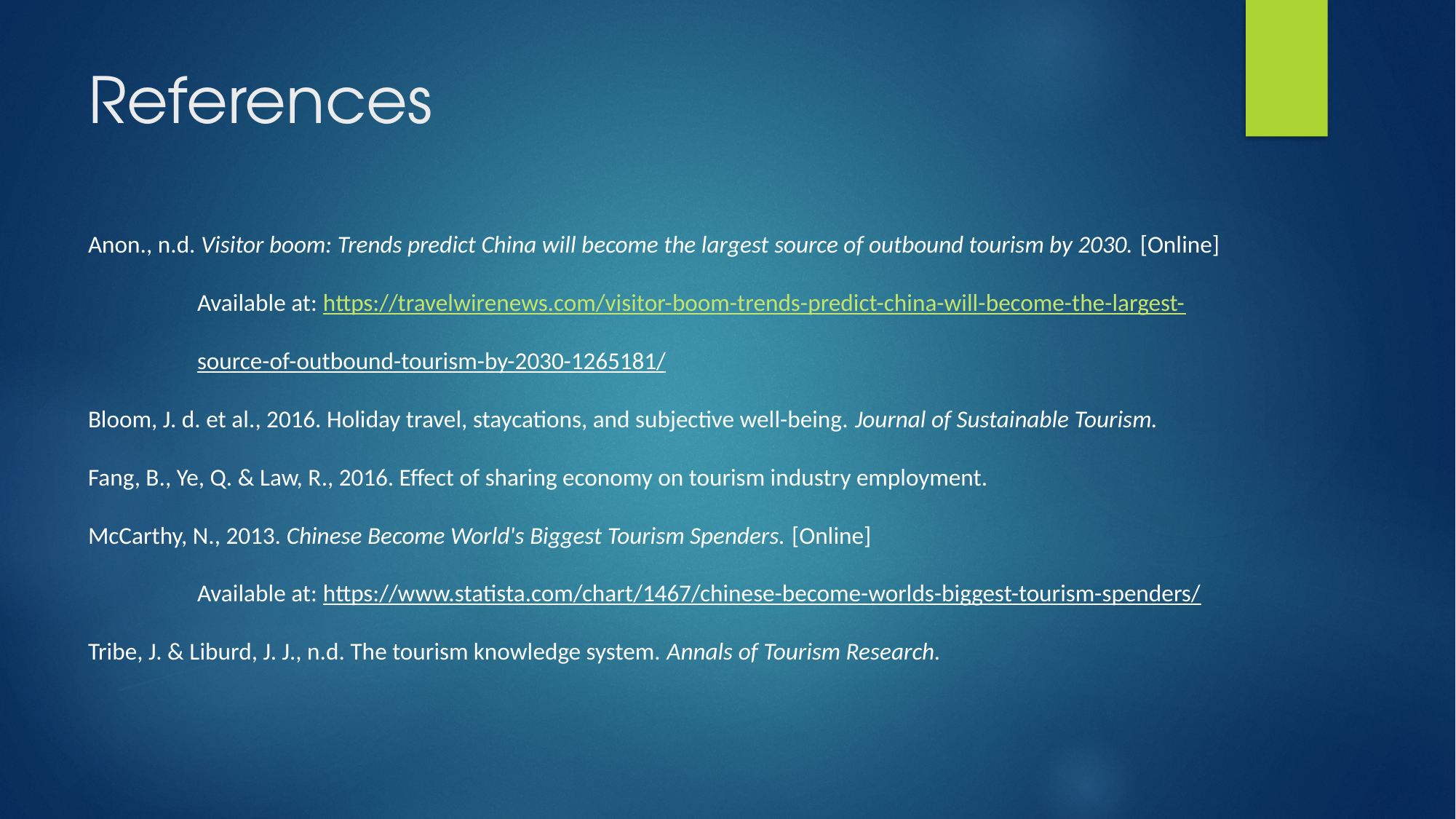

# References
Anon., n.d. Visitor boom: Trends predict China will become the largest source of outbound tourism by 2030. [Online]
	Available at: https://travelwirenews.com/visitor-boom-trends-predict-china-will-become-the-largest-	source-of-outbound-tourism-by-2030-1265181/
Bloom, J. d. et al., 2016. Holiday travel, staycations, and subjective well-being. Journal of Sustainable Tourism.
Fang, B., Ye, Q. & Law, R., 2016. Effect of sharing economy on tourism industry employment.
McCarthy, N., 2013. Chinese Become World's Biggest Tourism Spenders. [Online]
	Available at: https://www.statista.com/chart/1467/chinese-become-worlds-biggest-tourism-spenders/
Tribe, J. & Liburd, J. J., n.d. The tourism knowledge system. Annals of Tourism Research.